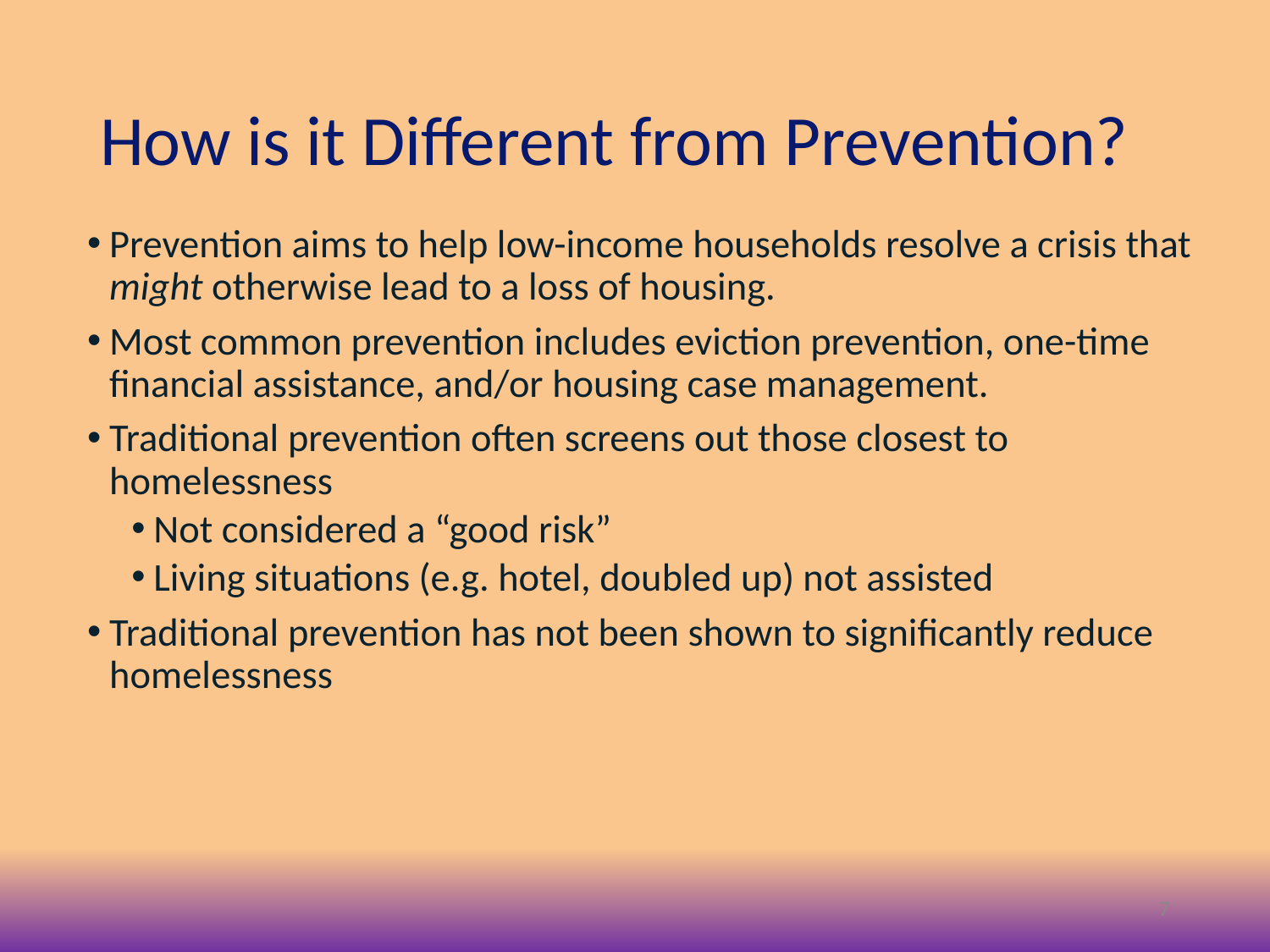

# How is it Different from Prevention?
Prevention aims to help low-income households resolve a crisis that might otherwise lead to a loss of housing.
Most common prevention includes eviction prevention, one-time financial assistance, and/or housing case management.
Traditional prevention often screens out those closest to homelessness
Not considered a “good risk”
Living situations (e.g. hotel, doubled up) not assisted
Traditional prevention has not been shown to significantly reduce homelessness

7